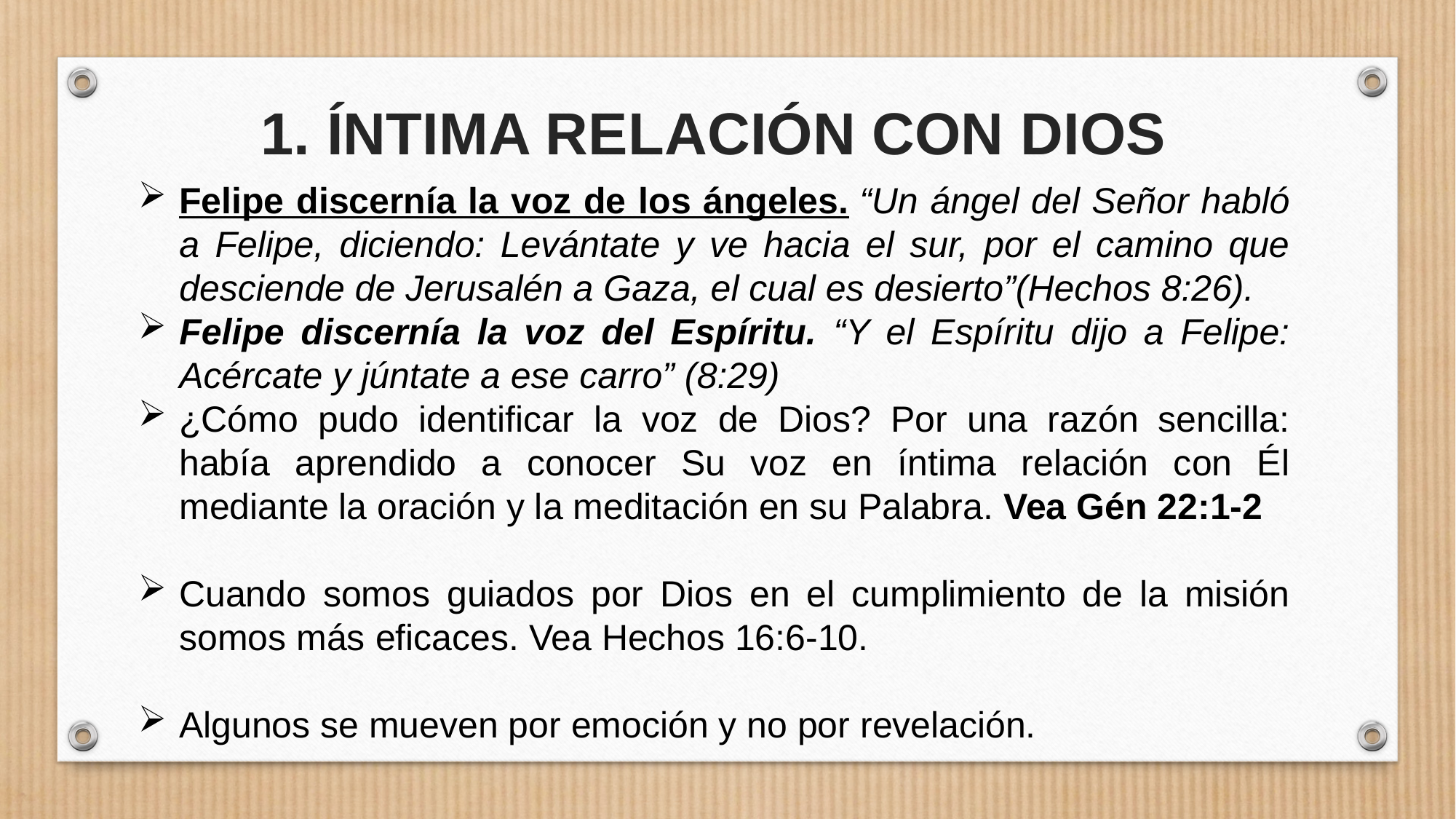

1. ÍNTIMA RELACIÓN CON DIOS
Felipe discernía la voz de los ángeles. “Un ángel del Señor habló a Felipe, diciendo: Levántate y ve hacia el sur, por el camino que desciende de Jerusalén a Gaza, el cual es desierto”(Hechos 8:26).
Felipe discernía la voz del Espíritu. “Y el Espíritu dijo a Felipe: Acércate y júntate a ese carro” (8:29)
¿Cómo pudo identificar la voz de Dios? Por una razón sencilla: había aprendido a conocer Su voz en íntima relación con Él mediante la oración y la meditación en su Palabra. Vea Gén 22:1-2

Cuando somos guiados por Dios en el cumplimiento de la misión somos más eficaces. Vea Hechos 16:6-10.

Algunos se mueven por emoción y no por revelación.